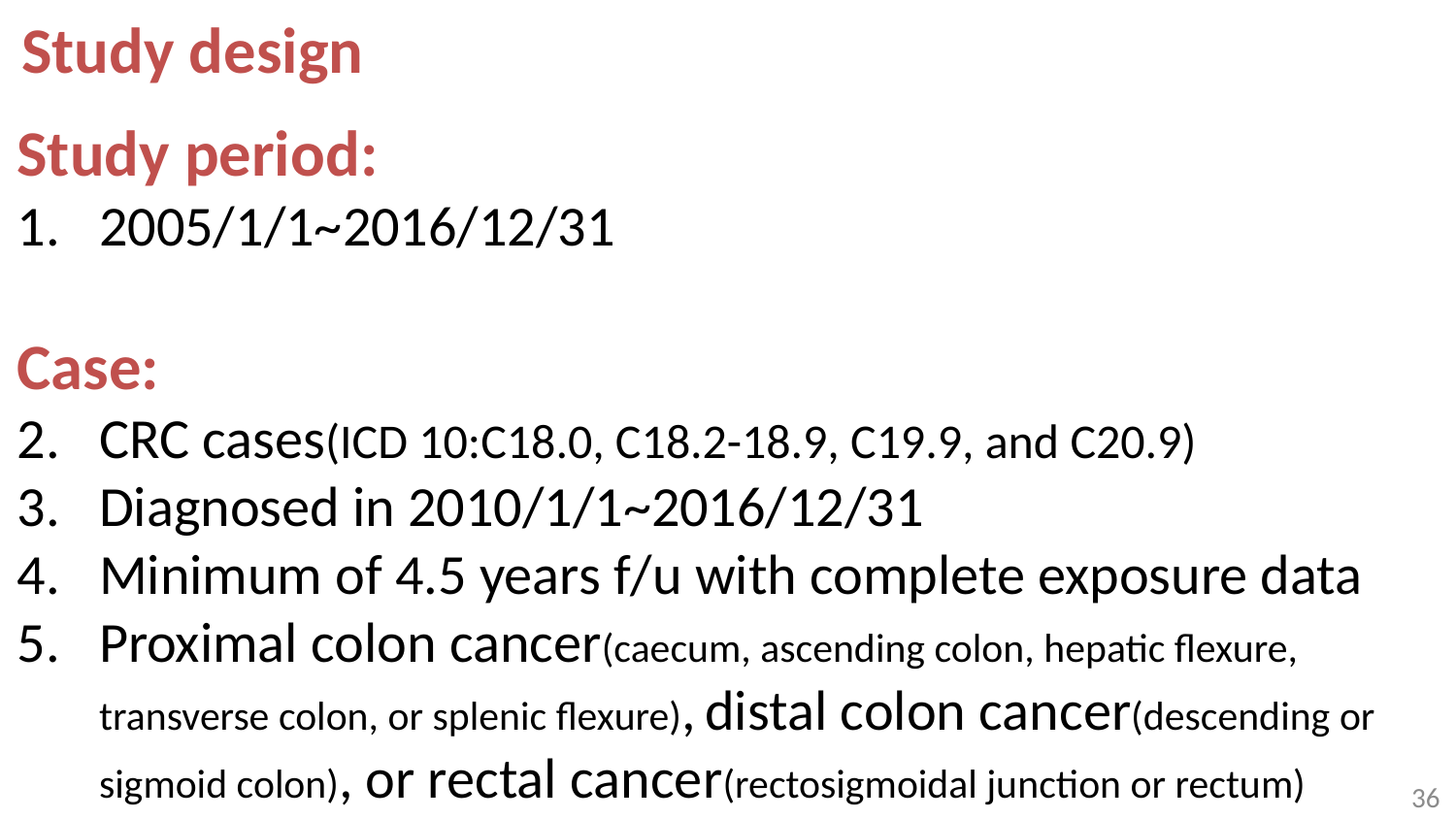

Study design
Study period:
2005/1/1~2016/12/31

Case:
CRC cases(ICD 10:C18.0, C18.2-18.9, C19.9, and C20.9)
Diagnosed in 2010/1/1~2016/12/31
Minimum of 4.5 years f/u with complete exposure data
Proximal colon cancer(caecum, ascending colon, hepatic flexure, transverse colon, or splenic flexure), distal colon cancer(descending or sigmoid colon), or rectal cancer(rectosigmoidal junction or rectum)

36